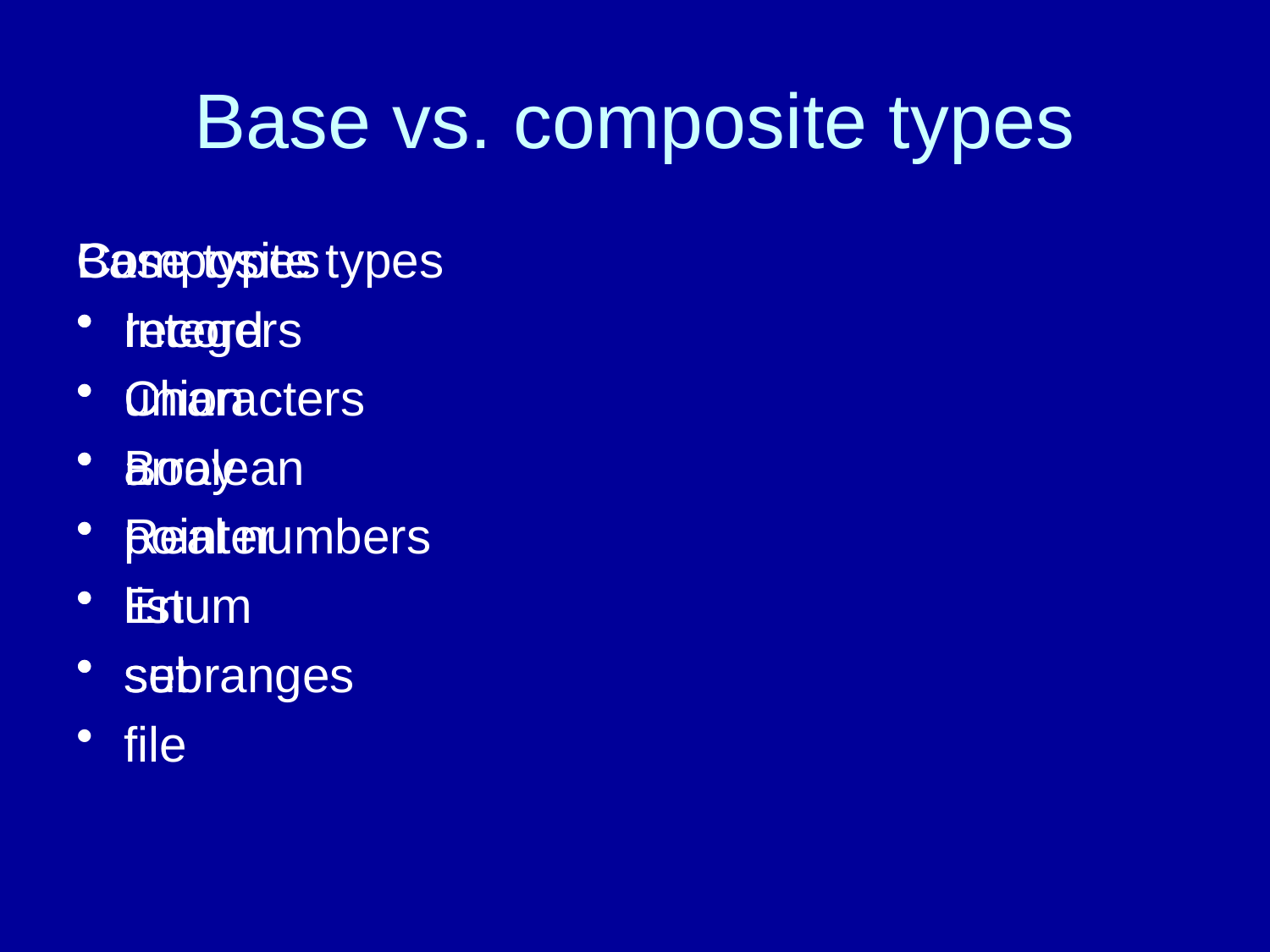

# Base vs. composite types
Base types
Integers
Characters
Boolean
Real numbers
Enum
subranges
Composite types
record
union
array
pointer
list
set
file